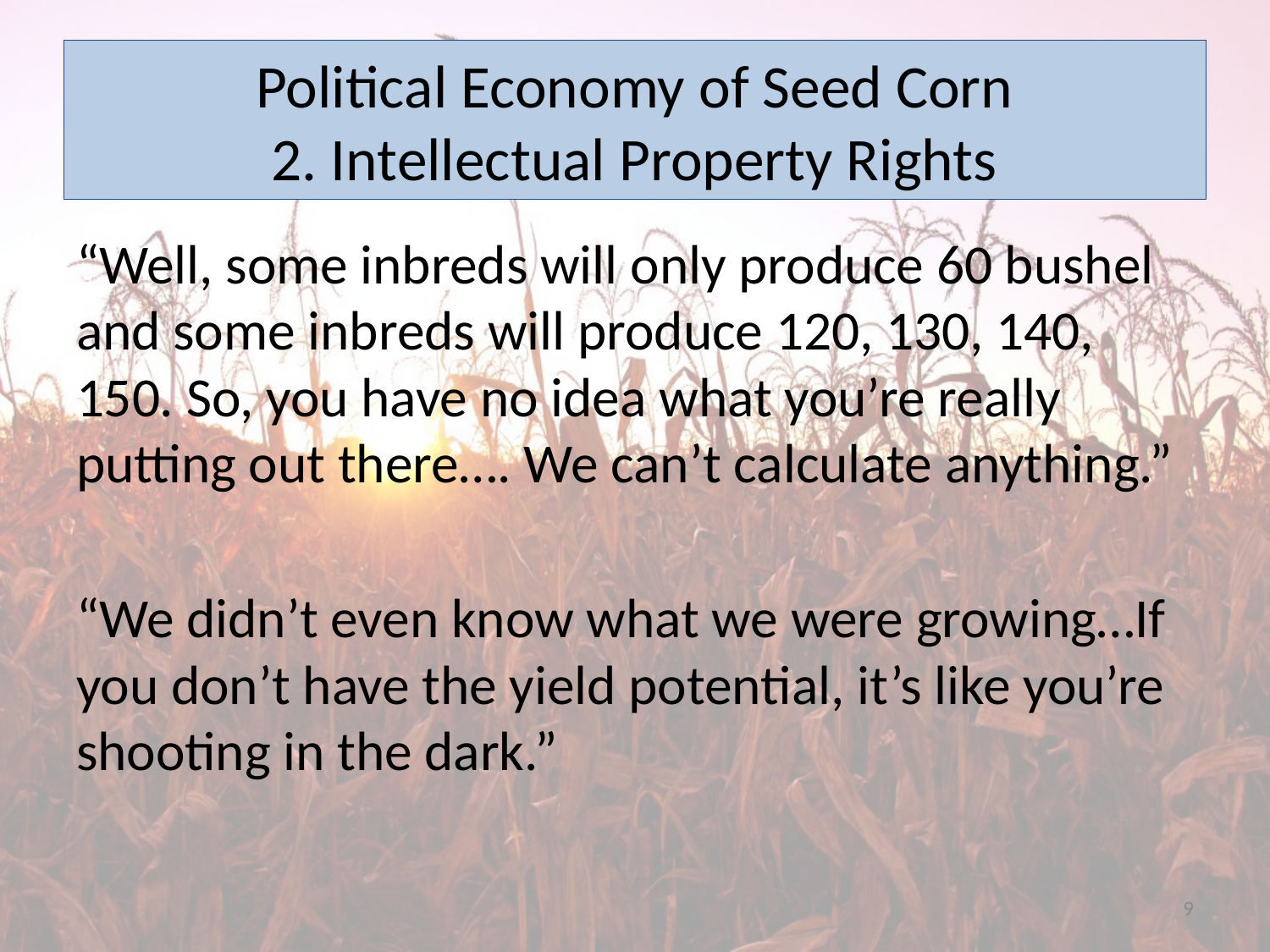

# Political Economy of Seed Corn 2. Intellectual Property Rights
“Well, some inbreds will only produce 60 bushel and some inbreds will produce 120, 130, 140, 150. So, you have no idea what you’re really putting out there…. We can’t calculate anything.”

“We didn’t even know what we were growing…If you don’t have the yield potential, it’s like you’re shooting in the dark.”
9